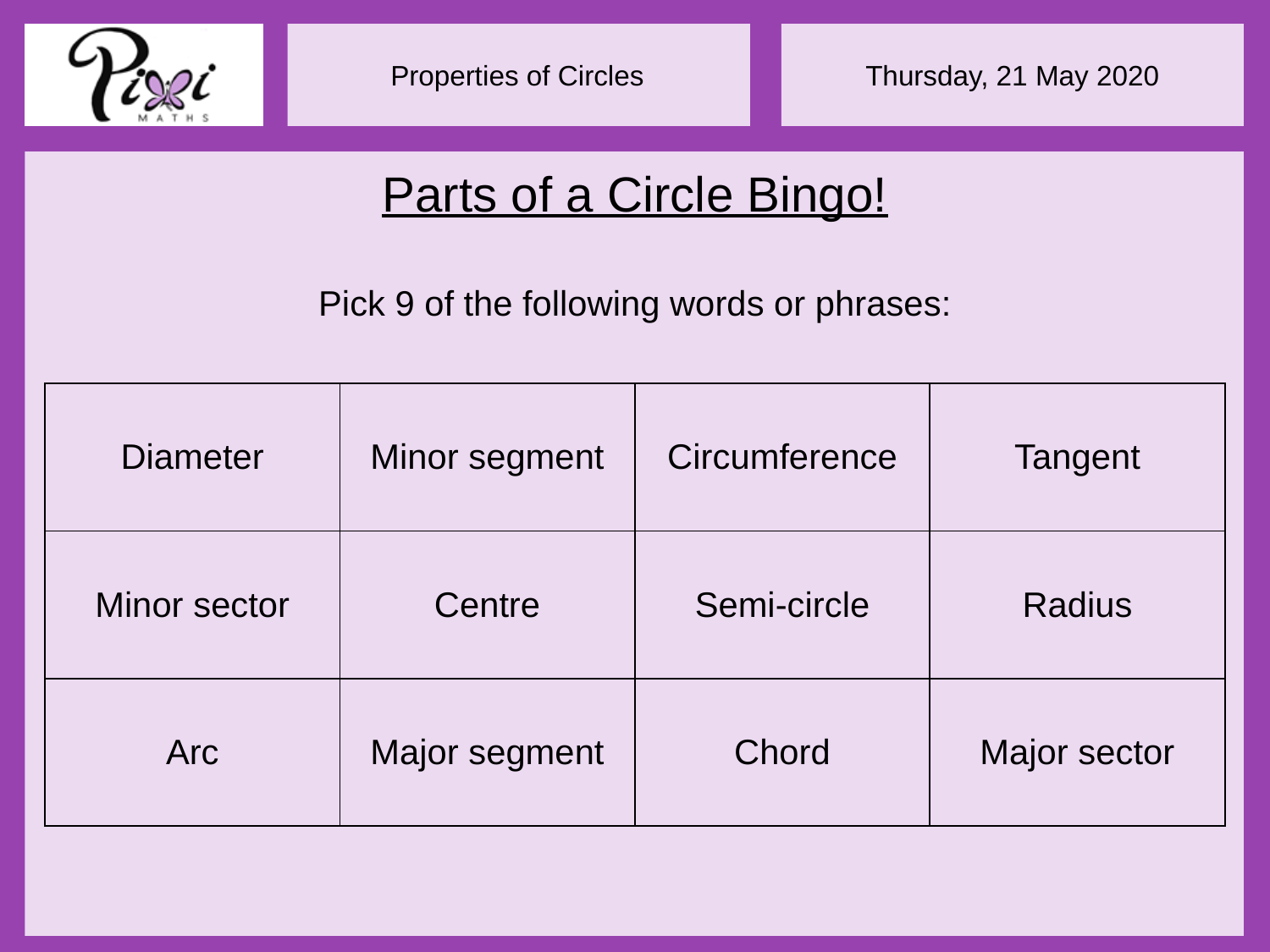

Parts of a Circle Bingo!

Pick 9 of the following words or phrases:
| Diameter | Minor segment | Circumference | Tangent |
| --- | --- | --- | --- |
| Minor sector | Centre | Semi-circle | Radius |
| Arc | Major segment | Chord | Major sector |